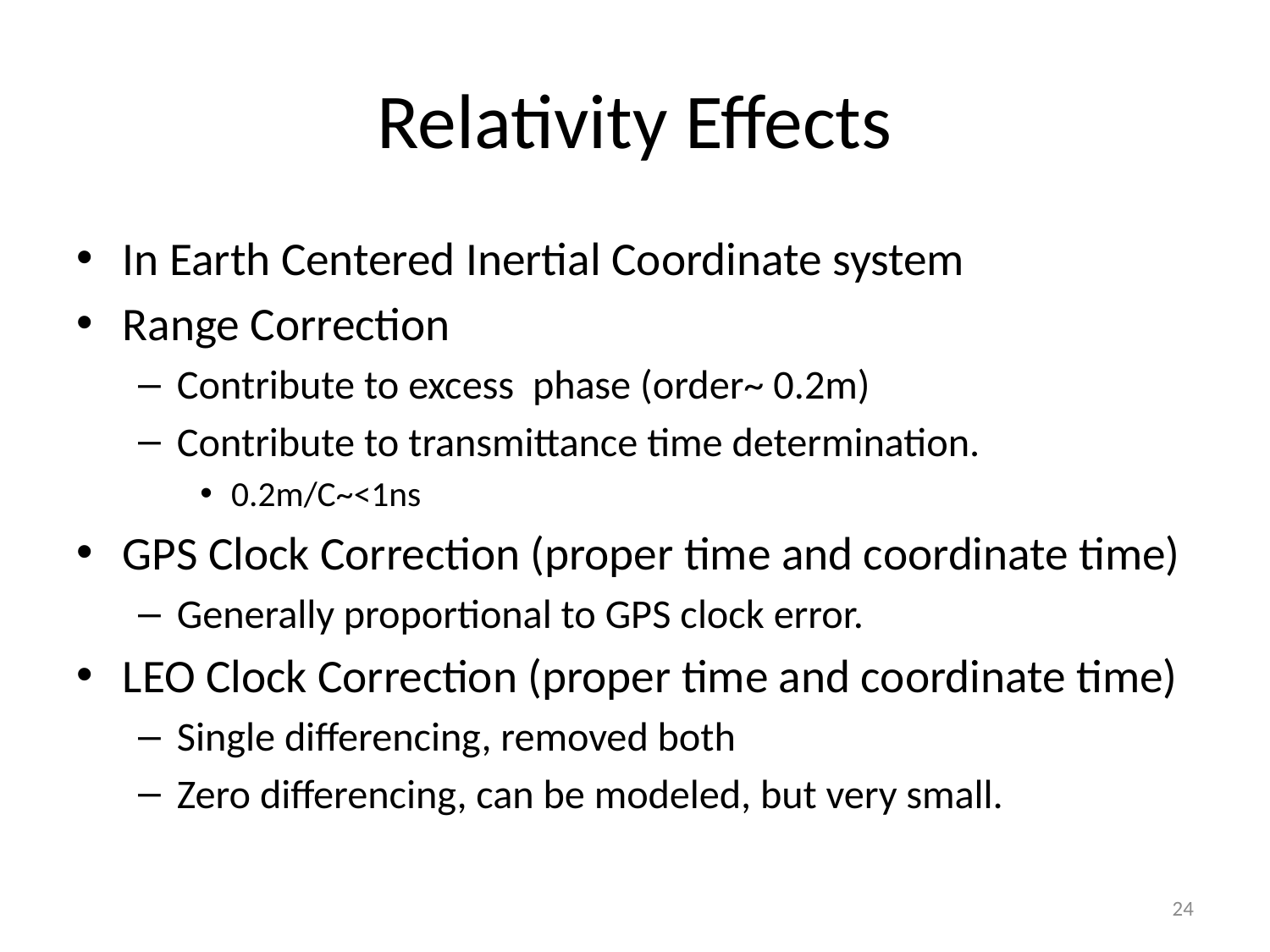

# Relativity Effects
In Earth Centered Inertial Coordinate system
Range Correction
Contribute to excess  phase (order~ 0.2m)
Contribute to transmittance time determination.
0.2m/C~<1ns
GPS Clock Correction (proper time and coordinate time)
Generally proportional to GPS clock error.
LEO Clock Correction (proper time and coordinate time)
Single differencing, removed both
Zero differencing, can be modeled, but very small.
24